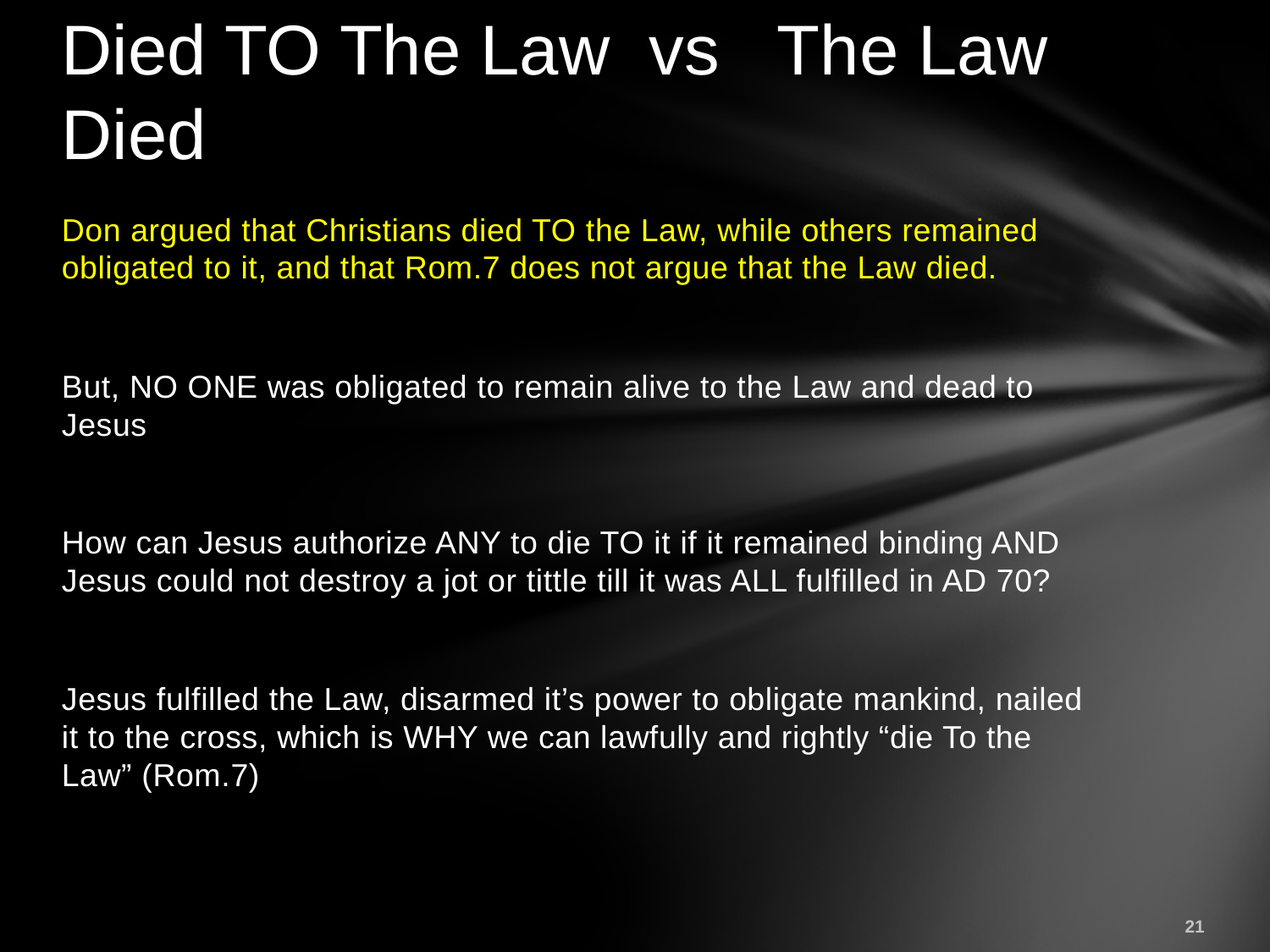

# Died TO The Law  vs   The Law Died
Don argued that Christians died TO the Law, while others remained obligated to it, and that Rom.7 does not argue that the Law died.

But, NO ONE was obligated to remain alive to the Law and dead to Jesus

How can Jesus authorize ANY to die TO it if it remained binding AND Jesus could not destroy a jot or tittle till it was ALL fulfilled in AD 70?

Jesus fulfilled the Law, disarmed it’s power to obligate mankind, nailed it to the cross, which is WHY we can lawfully and rightly “die To the Law” (Rom.7)
21